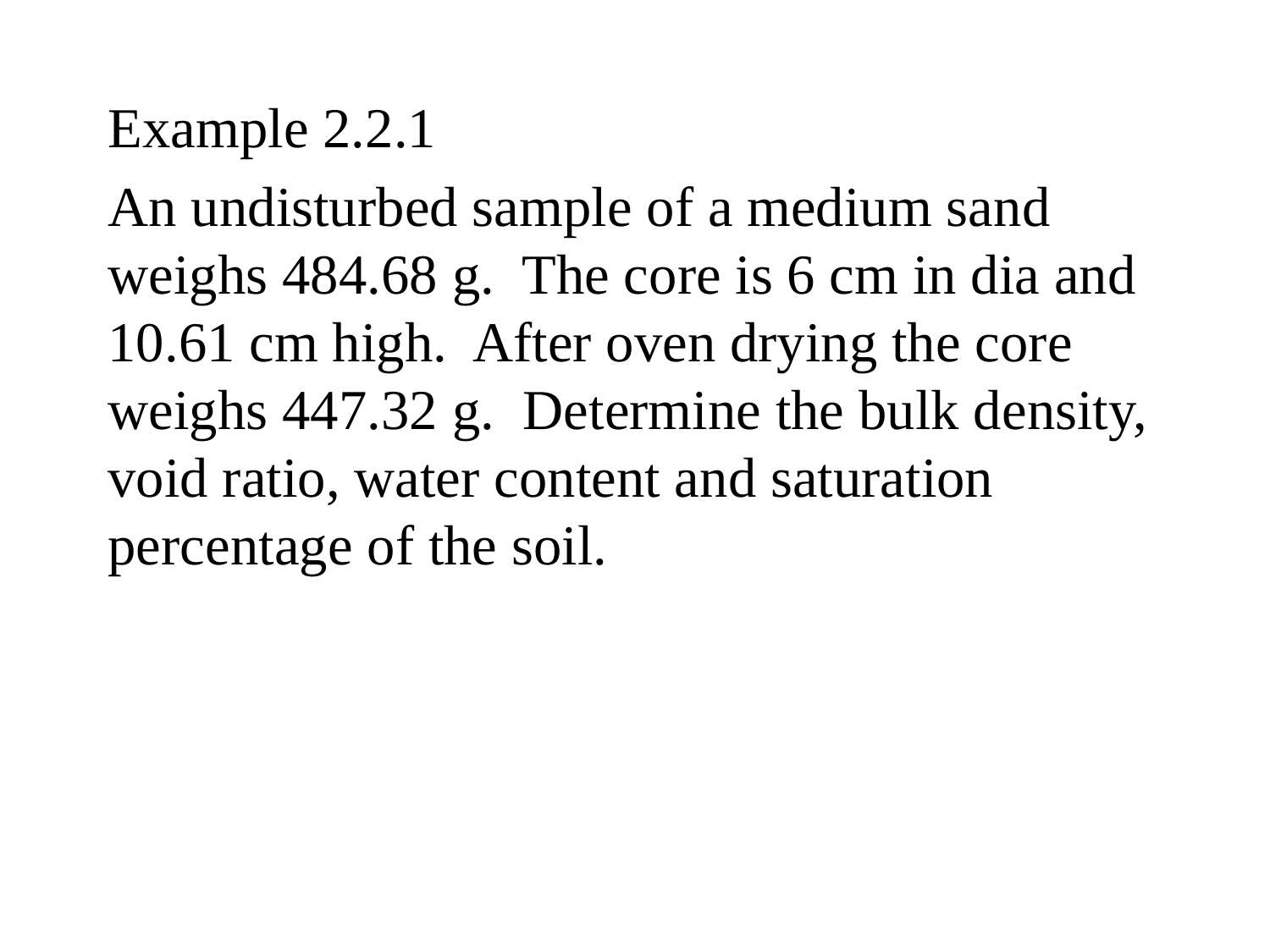

# Example 2.2.1
An undisturbed sample of a medium sand weighs 484.68 g.  The core is 6 cm in dia and 10.61 cm high.  After oven drying the core weighs 447.32 g.  Determine the bulk density, void ratio, water content and saturation percentage of the soil.